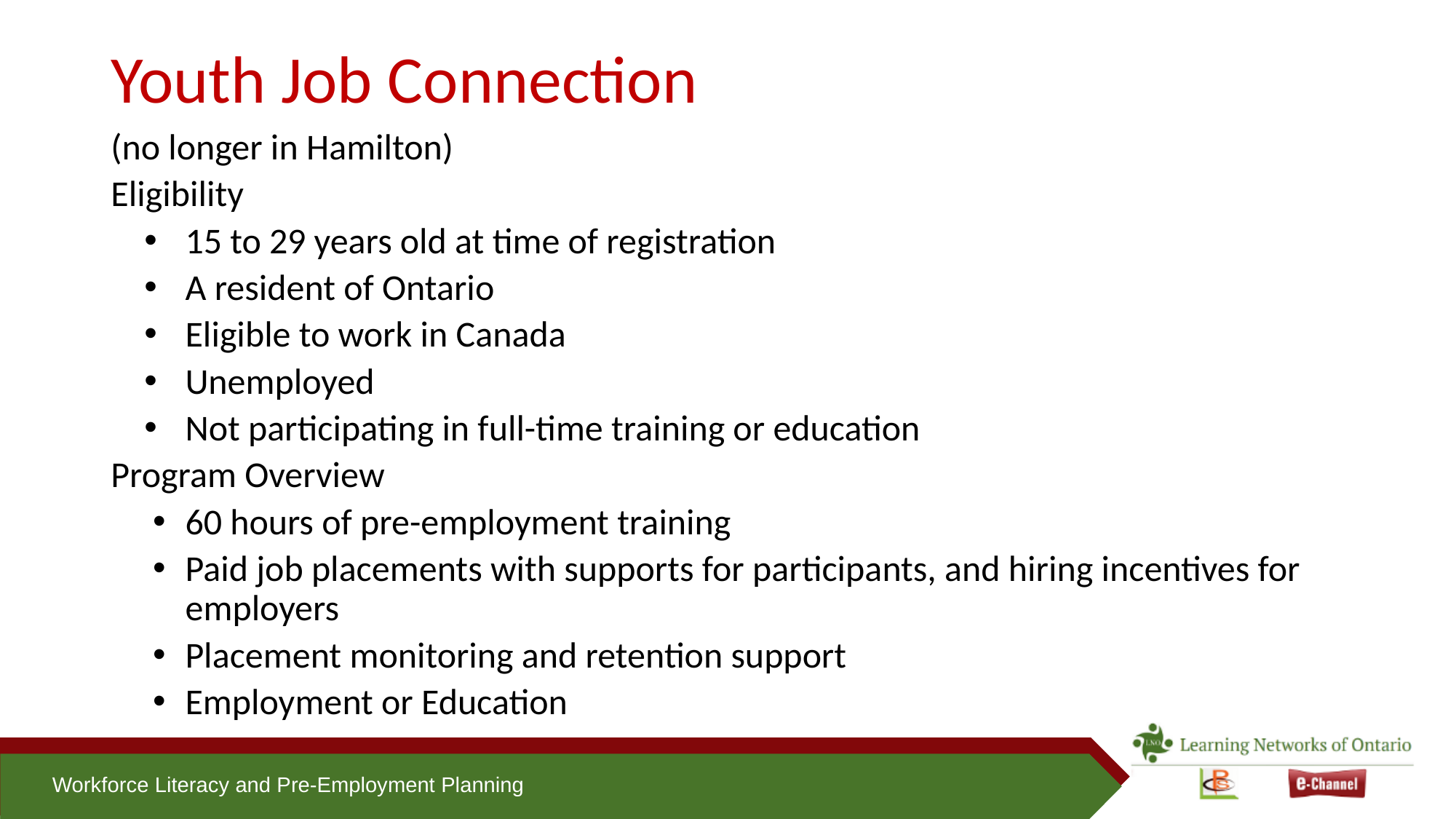

# Youth Job Connection
(no longer in Hamilton)
Eligibility
15 to 29 years old at time of registration
A resident of Ontario
Eligible to work in Canada
Unemployed
Not participating in full-time training or education
Program Overview
60 hours of pre-employment training
Paid job placements with supports for participants, and hiring incentives for employers
Placement monitoring and retention support
Employment or Education